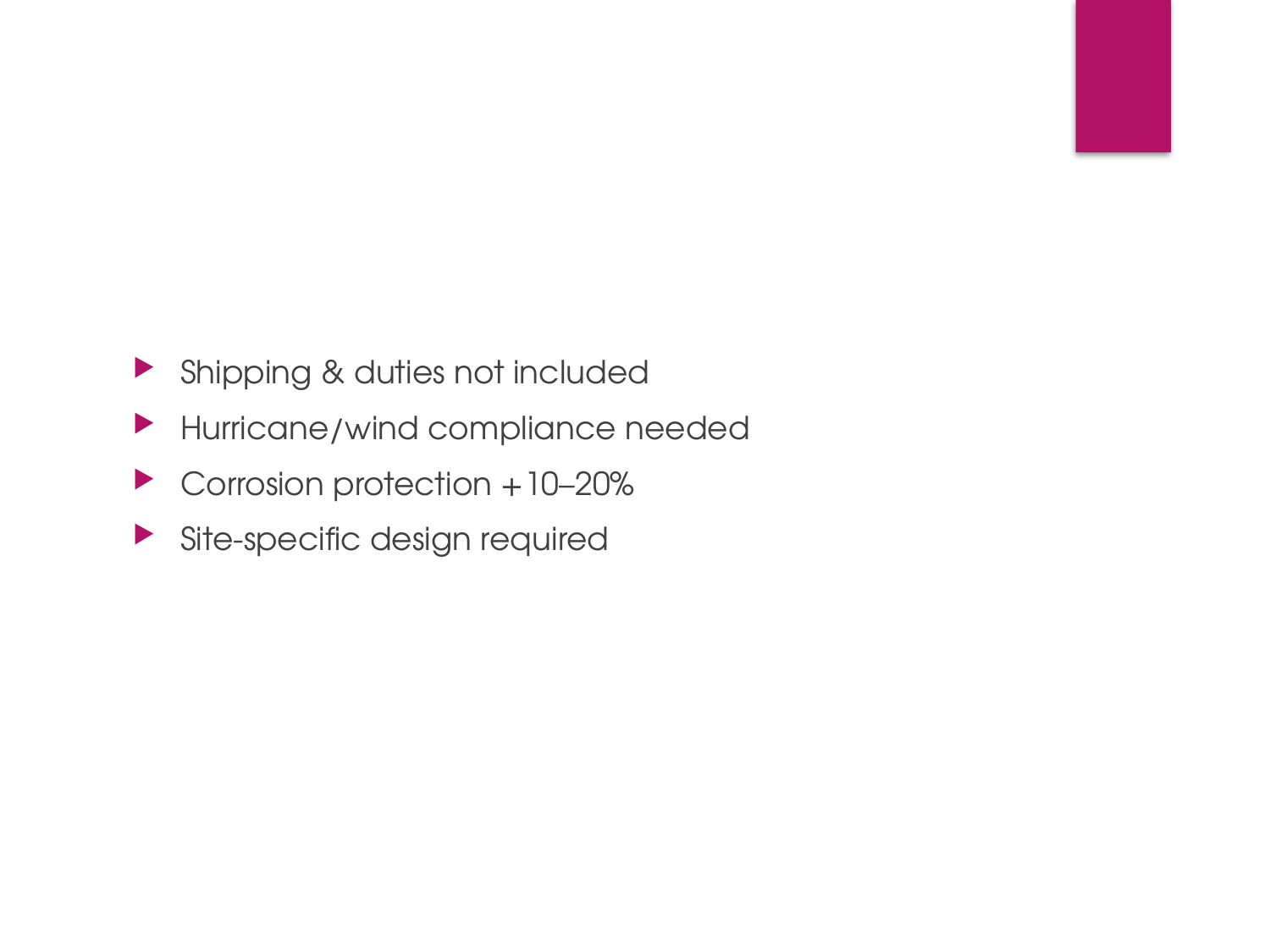

# Additional Considerations
Shipping & duties not included
Hurricane/wind compliance needed
Corrosion protection +10–20%
Site-specific design required